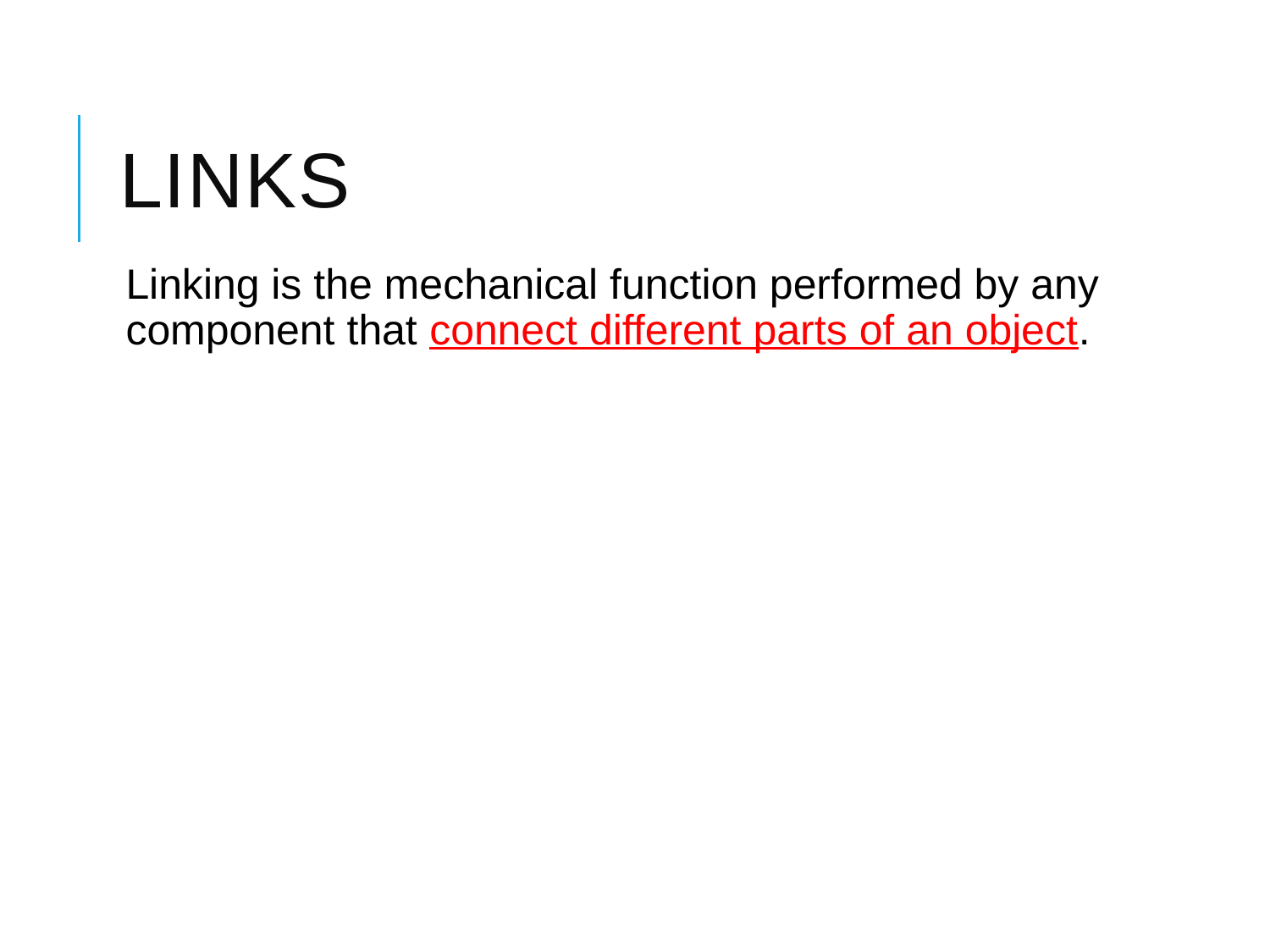

# Links
Linking is the mechanical function performed by any component that connect different parts of an object.